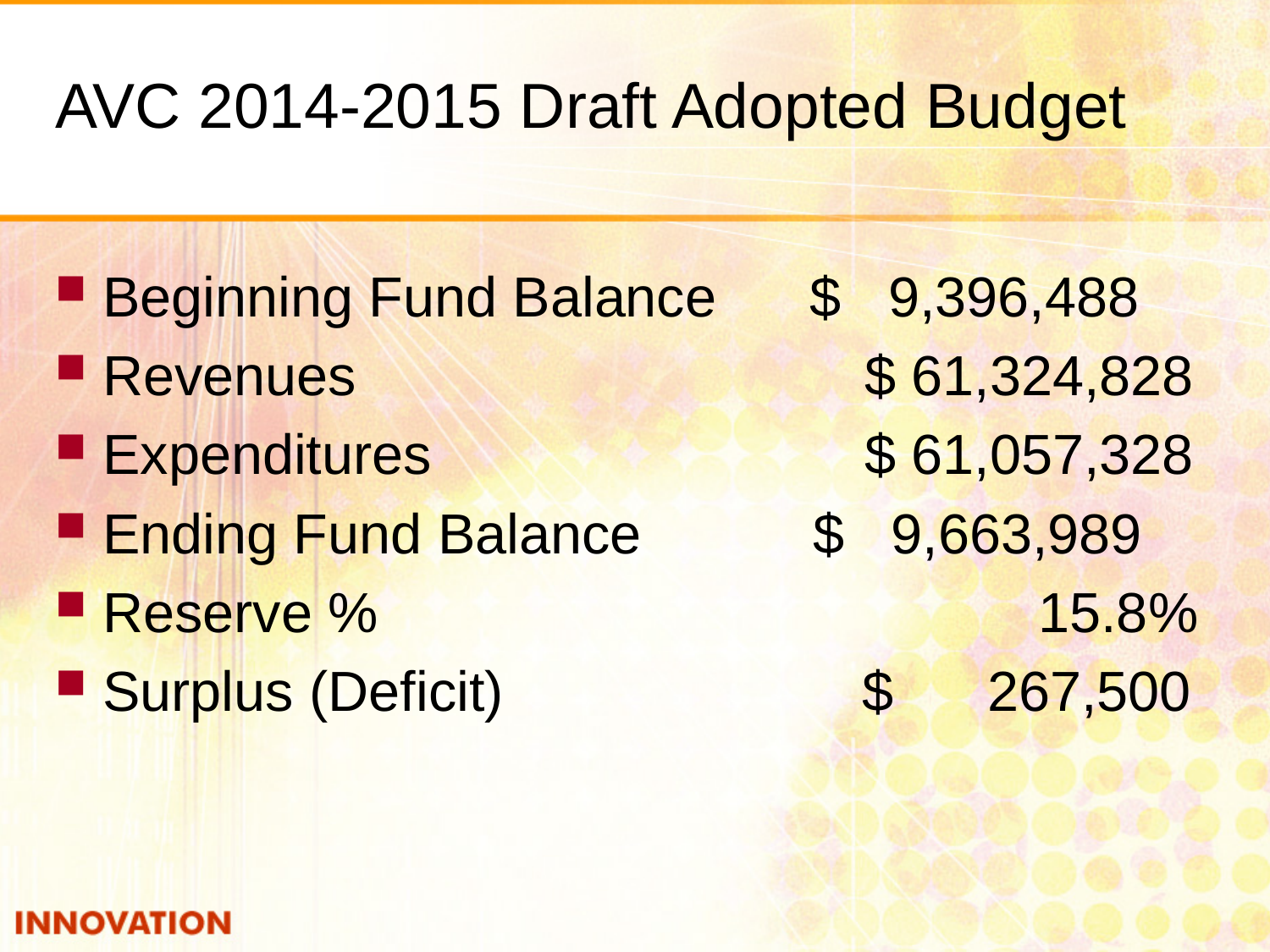

# AVC 2014-2015 Draft Adopted Budget
Beginning Fund Balance      $   9,396,488
Revenues				$ 61,324,828
Expenditures				$ 61,057,328
Ending Fund Balance           $   9,663,989
Reserve %					   15.8%
Surplus (Deficit)		        $      267,500